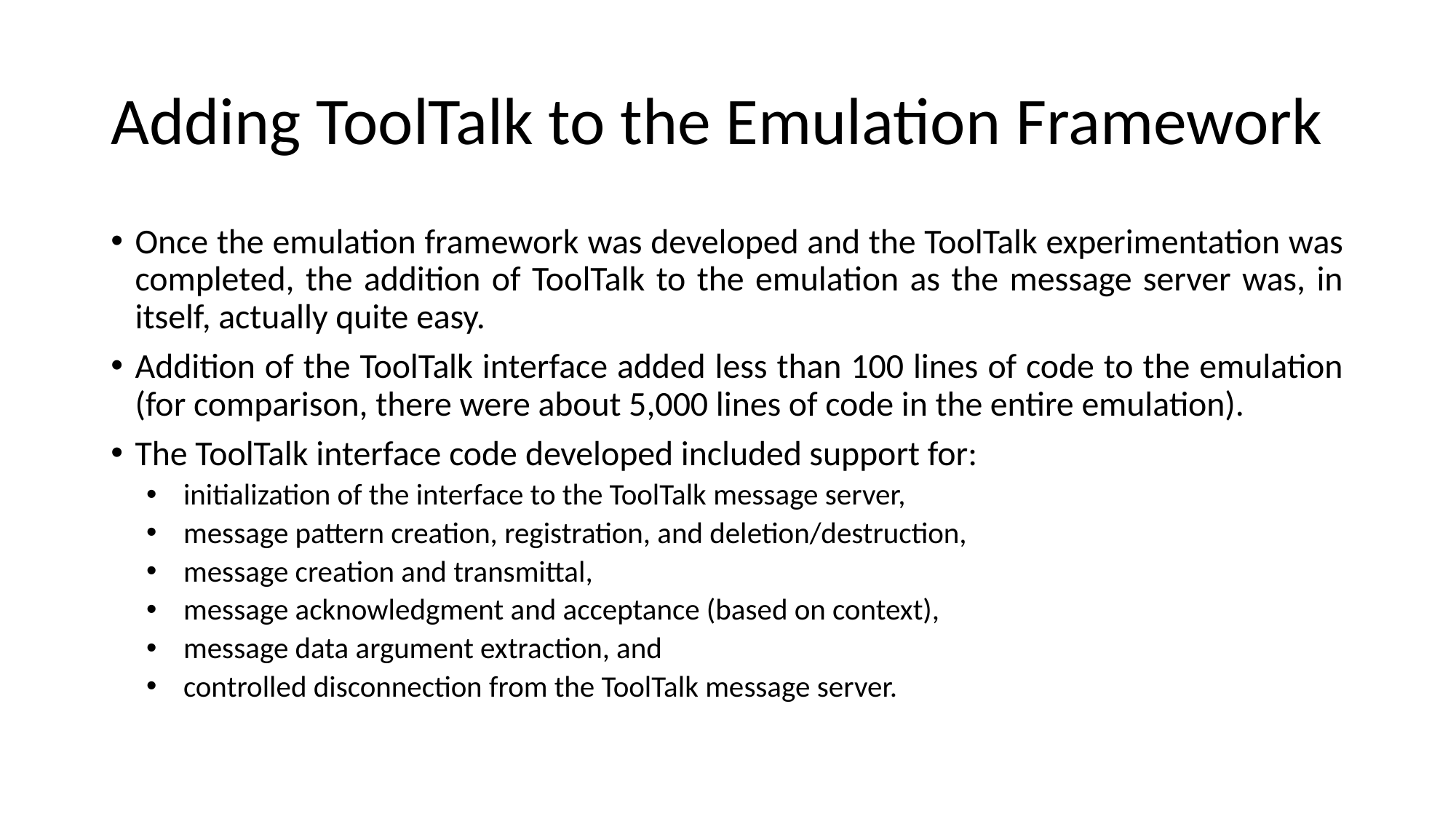

# Adding ToolTalk to the Emulation Framework
Once the emulation framework was developed and the ToolTalk experimentation was completed, the addition of ToolTalk to the emulation as the message server was, in itself, actually quite easy.
Addition of the ToolTalk interface added less than 100 lines of code to the emulation (for comparison, there were about 5,000 lines of code in the entire emulation).
The ToolTalk interface code developed included support for:
initialization of the interface to the ToolTalk message server,
message pattern creation, registration, and deletion/destruction,
message creation and transmittal,
message acknowledgment and acceptance (based on context),
message data argument extraction, and
controlled disconnection from the ToolTalk message server.